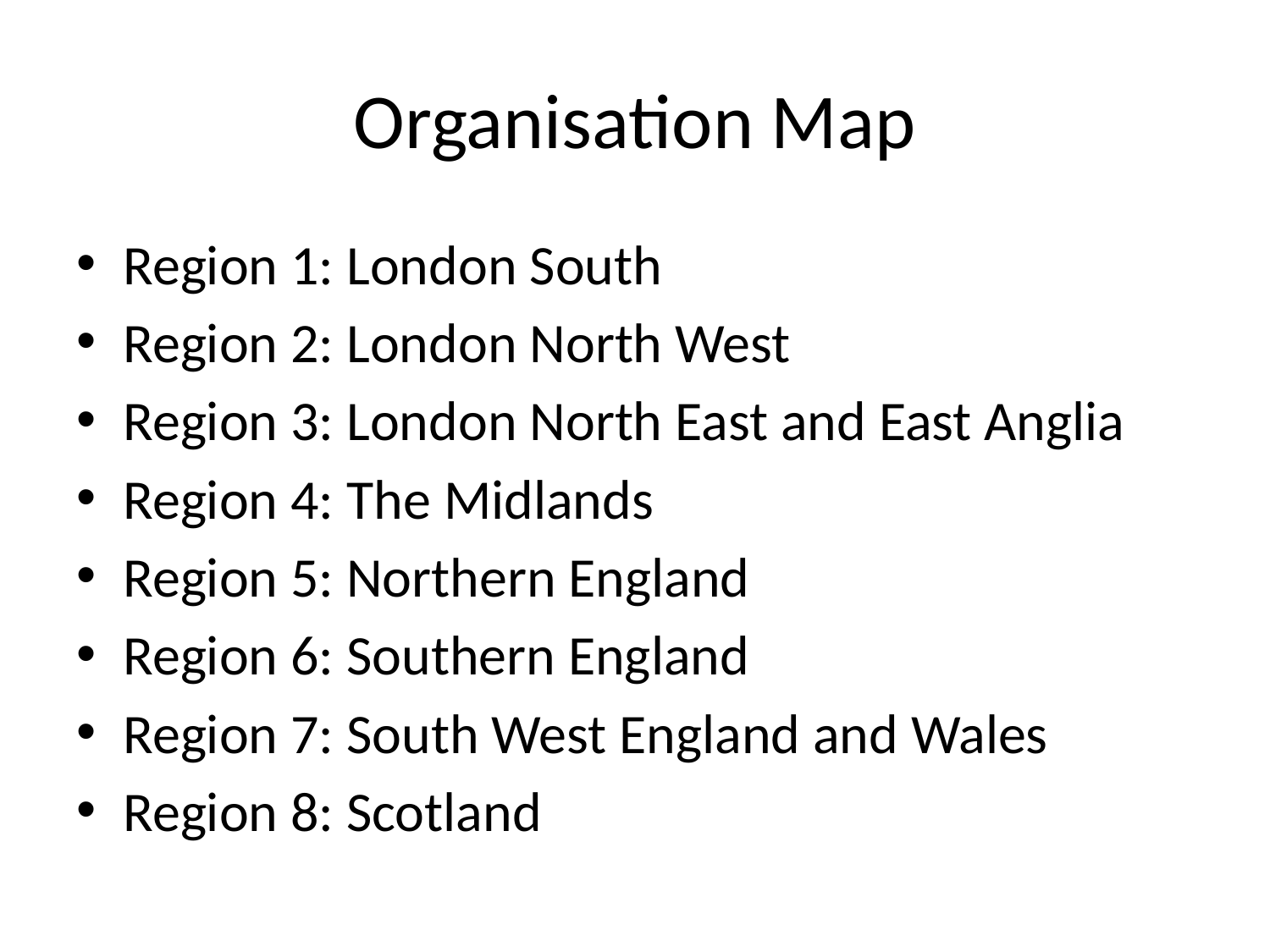

# Organisation Map
Region 1: London South
Region 2: London North West
Region 3: London North East and East Anglia
Region 4: The Midlands
Region 5: Northern England
Region 6: Southern England
Region 7: South West England and Wales
Region 8: Scotland